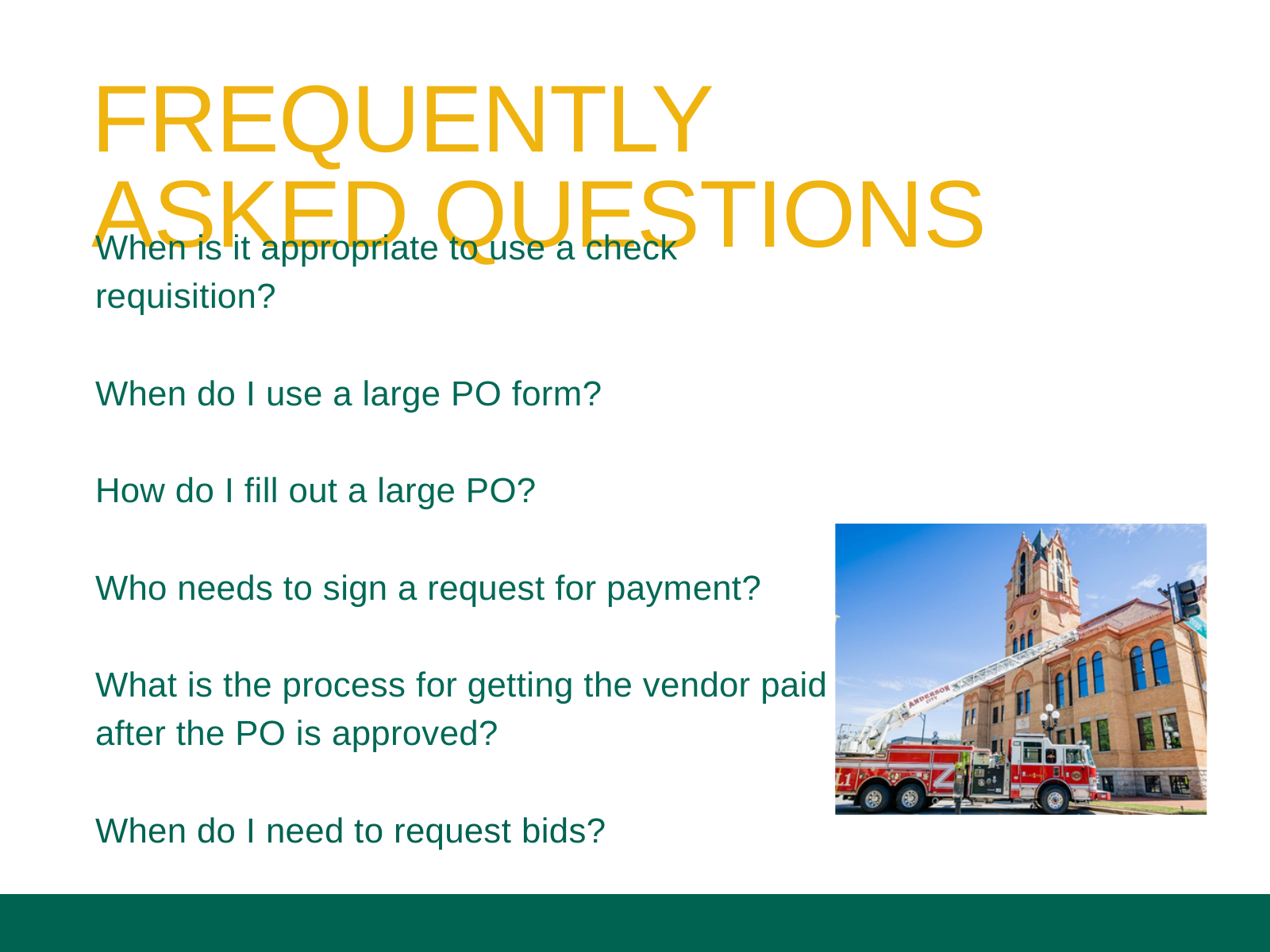

FREQUENTLY ASKED QUESTIONS

When is it appropriate to use a check requisition?

When do I use a large PO form?

How do I fill out a large PO?

Who needs to sign a request for payment?

What is the process for getting the vendor paid after the PO is approved?

When do I need to request bids?